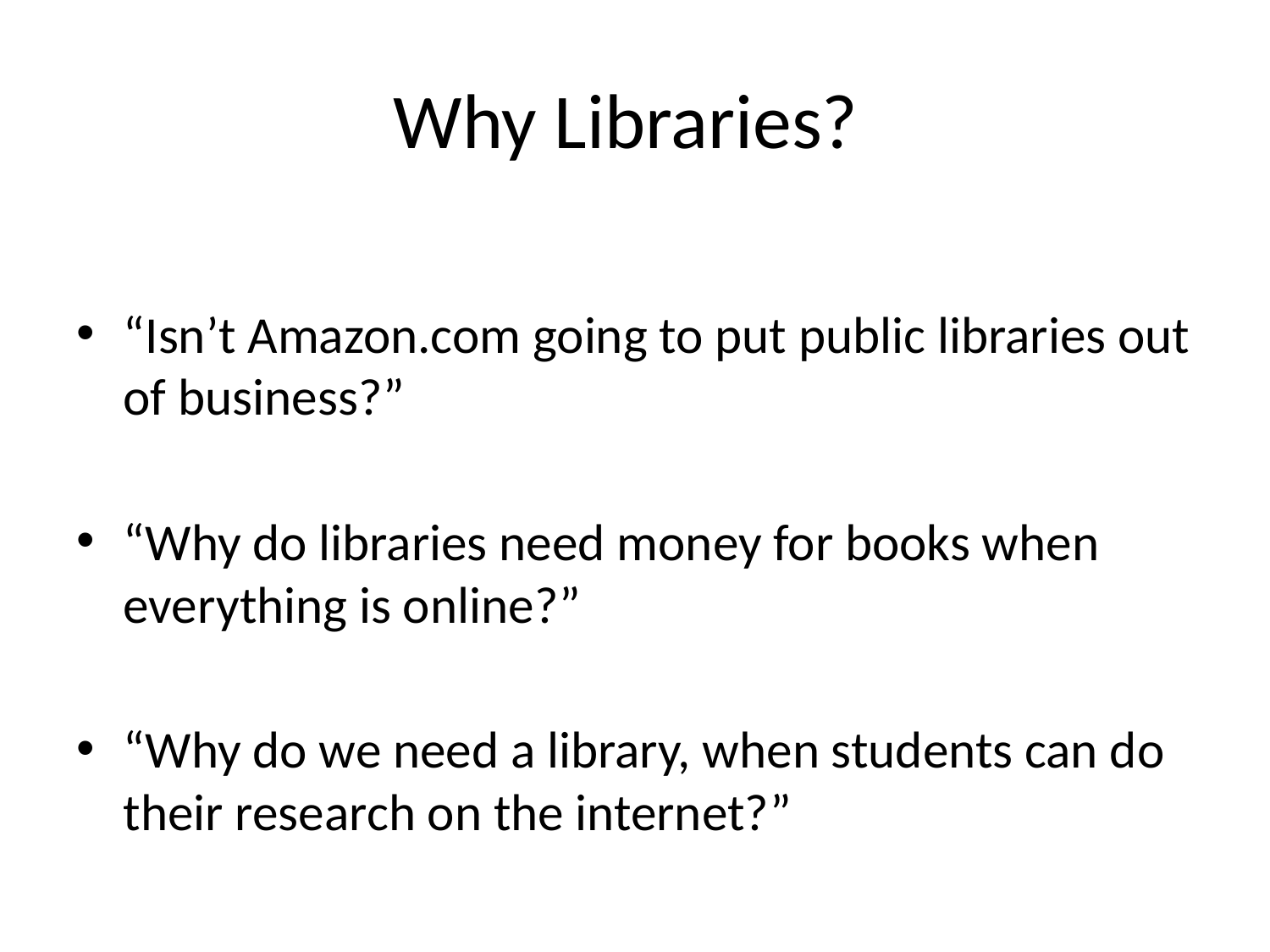

# Why Libraries?

“Isn’t Amazon.com going to put public libraries out of business?”

“Why do libraries need money for books when everything is online?”

“Why do we need a library, when students can do their research on the internet?”